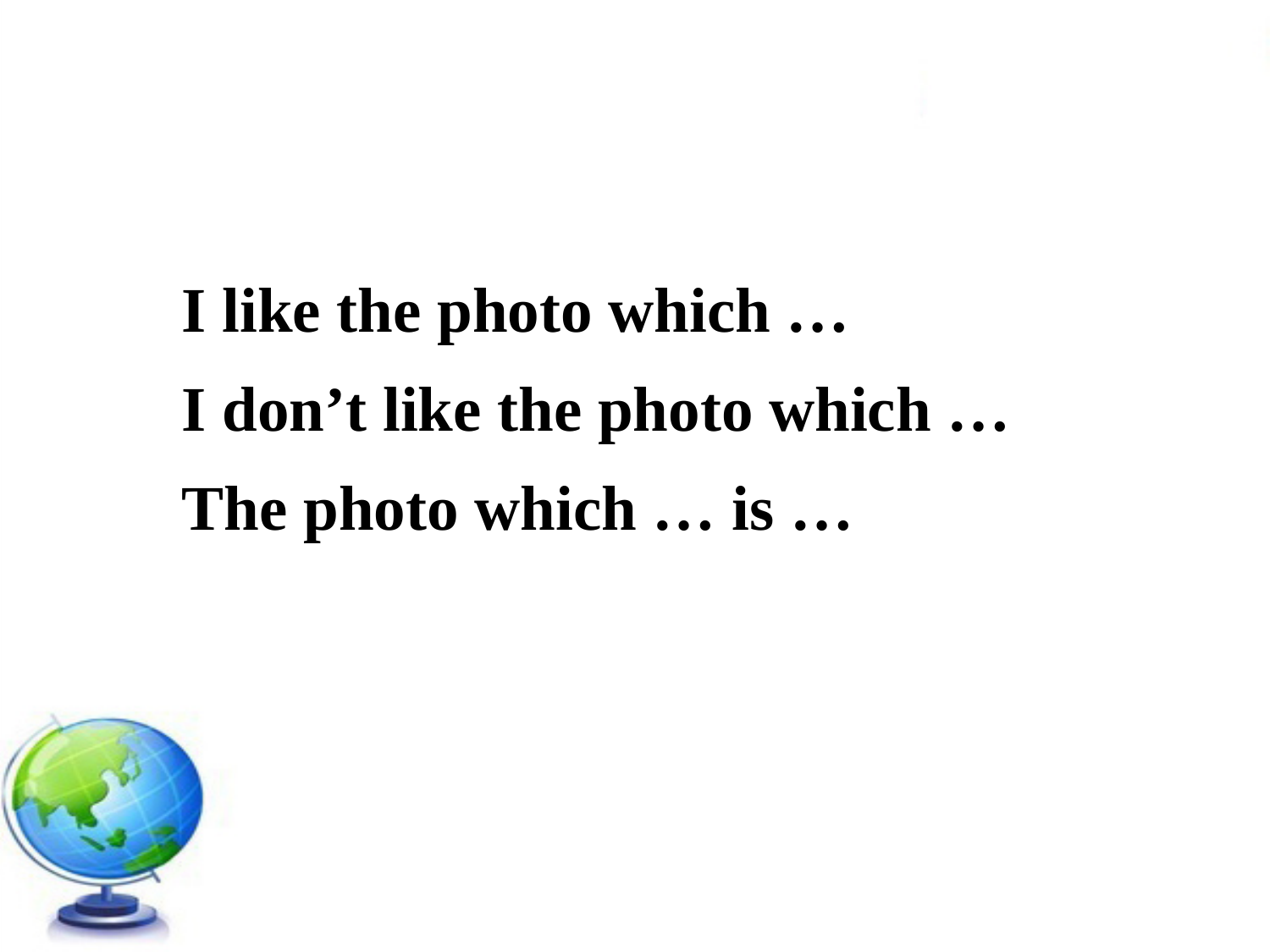

I like the photo which …
I don’t like the photo which …
The photo which … is …